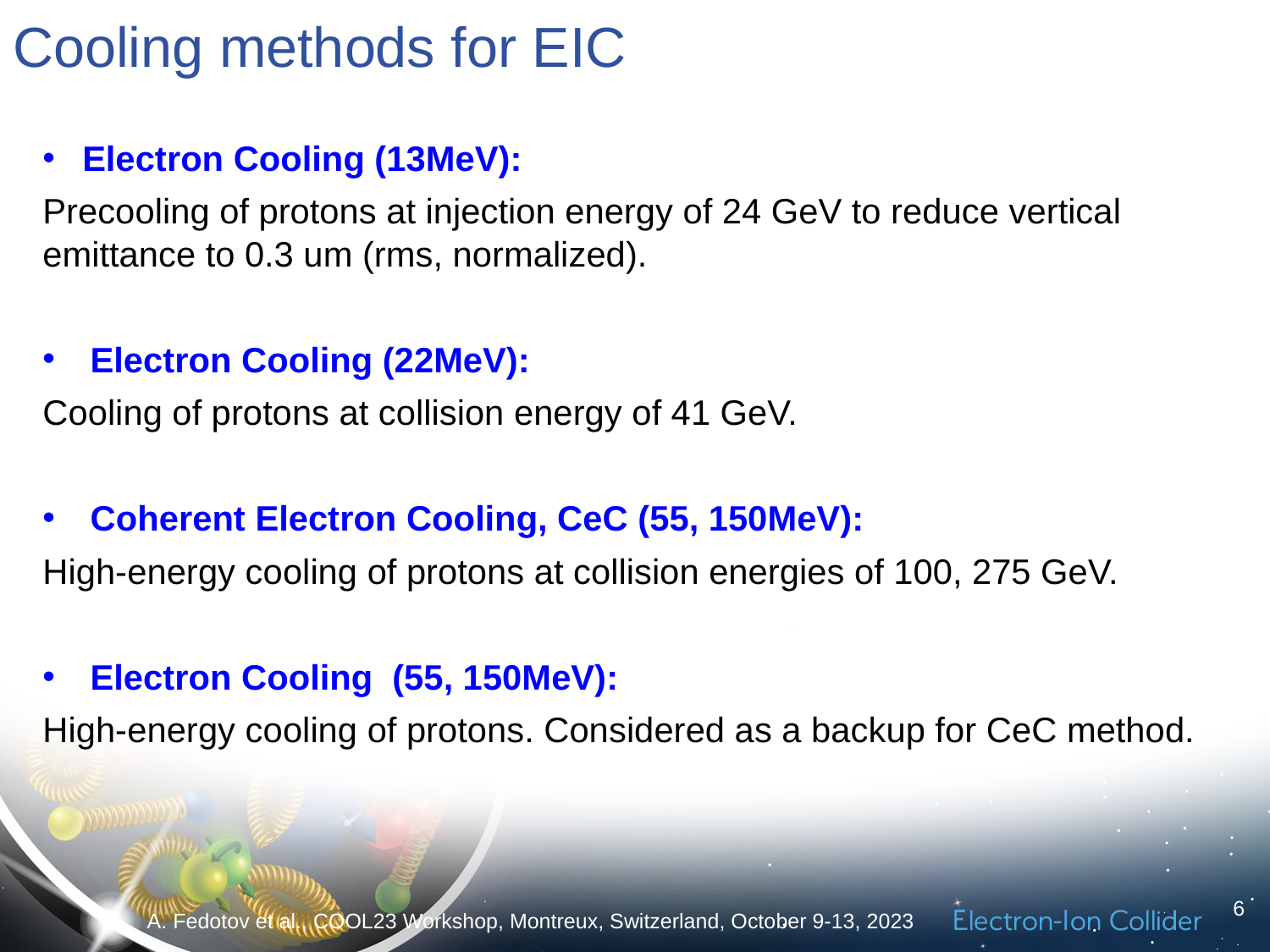

# Cooling methods for EIC
Electron Cooling (13MeV):
Precooling of protons at injection energy of 24 GeV to reduce vertical emittance to 0.3 um (rms, normalized).

Electron Cooling (22MeV):
Cooling of protons at collision energy of 41 GeV.

Coherent Electron Cooling, CeC (55, 150MeV):
High-energy cooling of protons at collision energies of 100, 275 GeV.

Electron Cooling  (55, 150MeV):
High-energy cooling of protons. Considered as a backup for CeC method.
6
A. Fedotov et al., COOL23 Workshop, Montreux, Switzerland, October 9-13, 2023